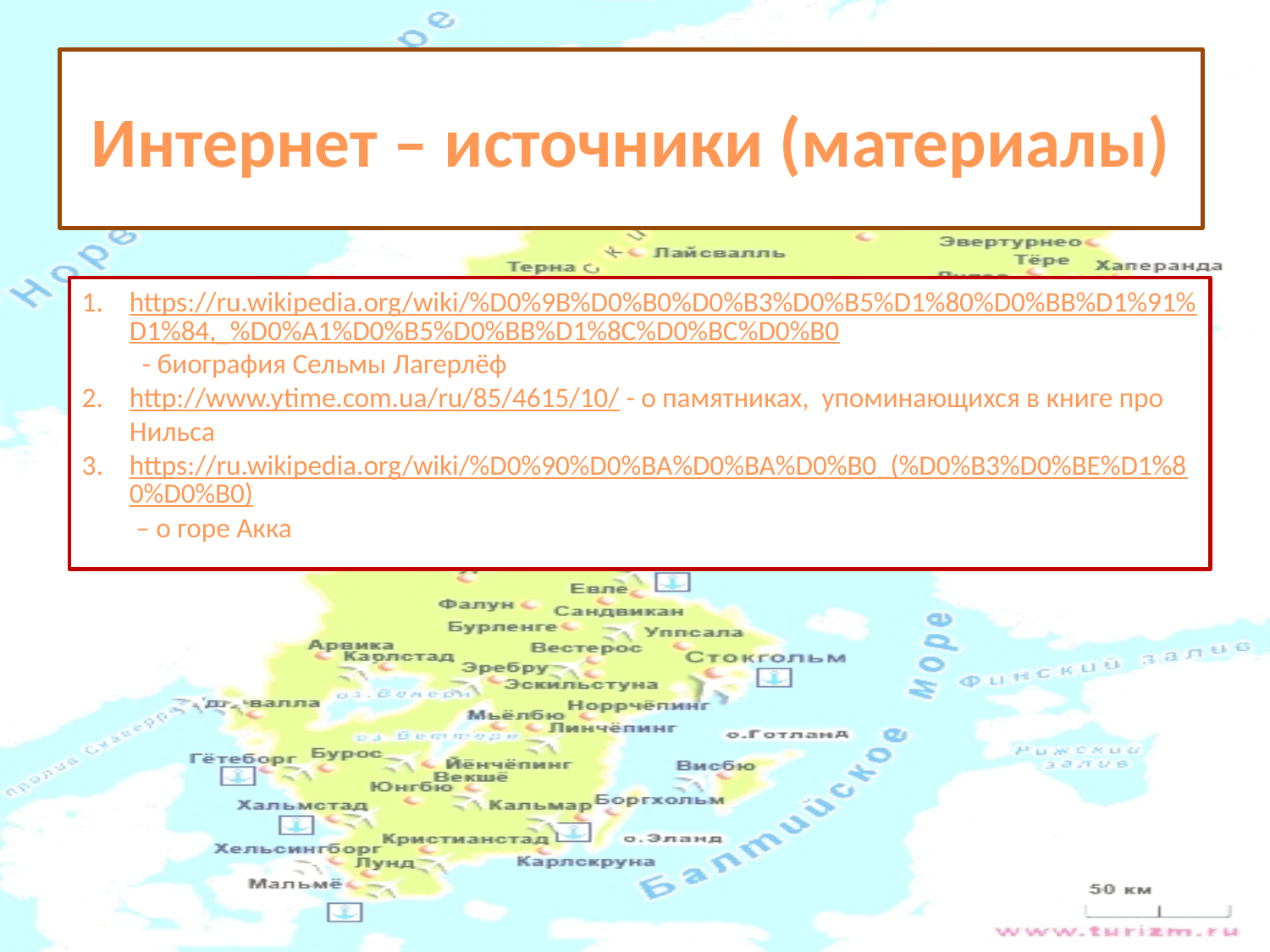

# Интернет – источники (материалы)
https://ru.wikipedia.org/wiki/%D0%9B%D0%B0%D0%B3%D0%B5%D1%80%D0%BB%D1%91%D1%84,_%D0%A1%D0%B5%D0%BB%D1%8C%D0%BC%D0%B0  - биография Сельмы Лагерлёф
http://www.ytime.com.ua/ru/85/4615/10/ - о памятниках,  упоминающихся в книге про Нильса
https://ru.wikipedia.org/wiki/%D0%90%D0%BA%D0%BA%D0%B0_(%D0%B3%D0%BE%D1%80%D0%B0) – о горе Акка